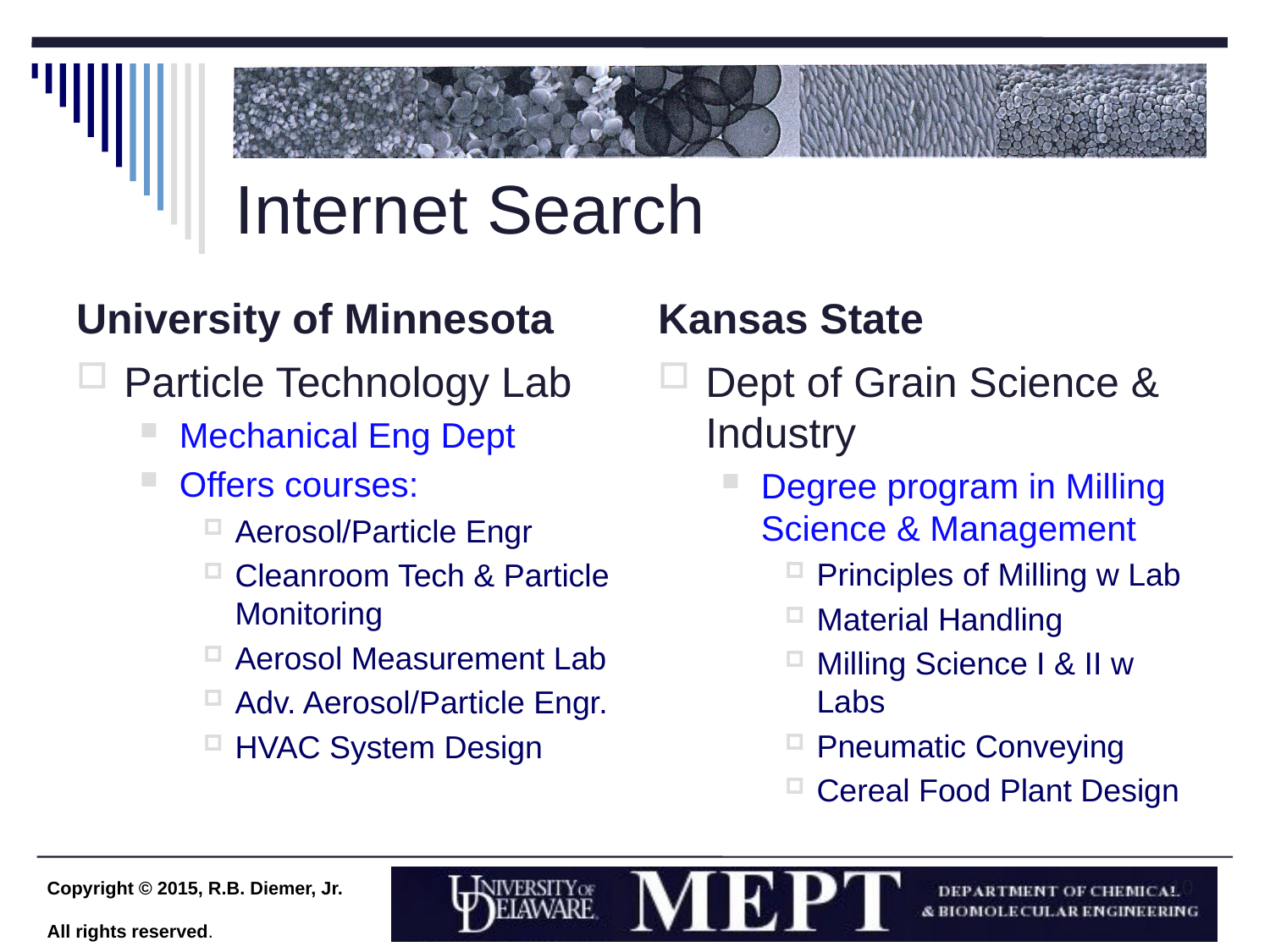

# Internet Search
University of Minnesota
Kansas State
Particle Technology Lab
Mechanical Eng Dept
Offers courses:
Aerosol/Particle Engr
Cleanroom Tech & Particle Monitoring
Aerosol Measurement Lab
Adv. Aerosol/Particle Engr.
HVAC System Design
Dept of Grain Science & Industry
Degree program in Milling Science & Management
Principles of Milling w Lab
Material Handling
Milling Science I & II w Labs
Pneumatic Conveying
Cereal Food Plant Design

10